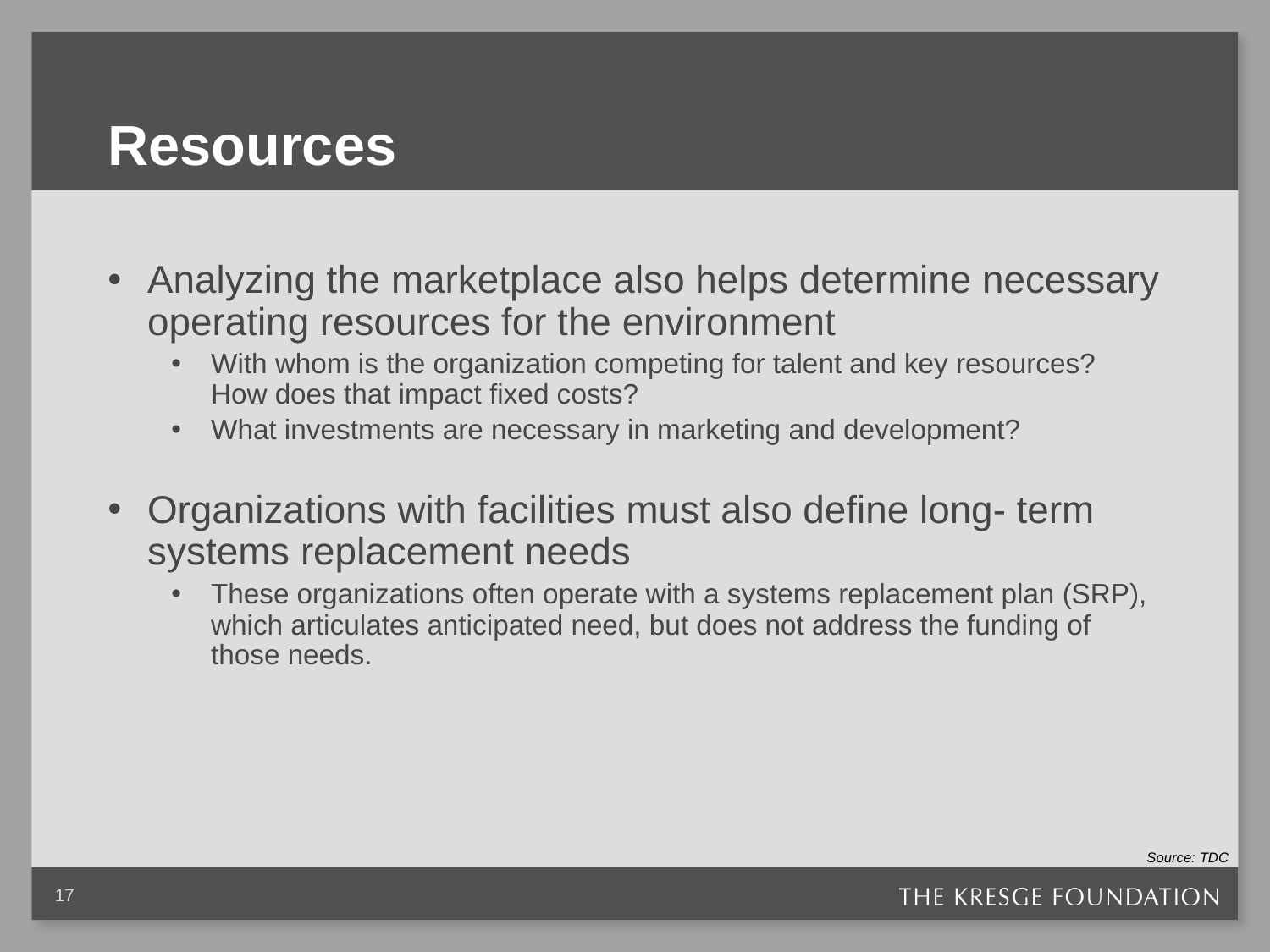

# Resources
Analyzing the marketplace also helps determine necessary operating resources for the environment
With whom is the organization competing for talent and key resources?  How does that impact fixed costs?
What investments are necessary in marketing and development?

Organizations with facilities must also define long- term systems replacement needs
These organizations often operate with a systems replacement plan (SRP), which articulates anticipated need, but does not address the funding of those needs.

Source: TDC
17